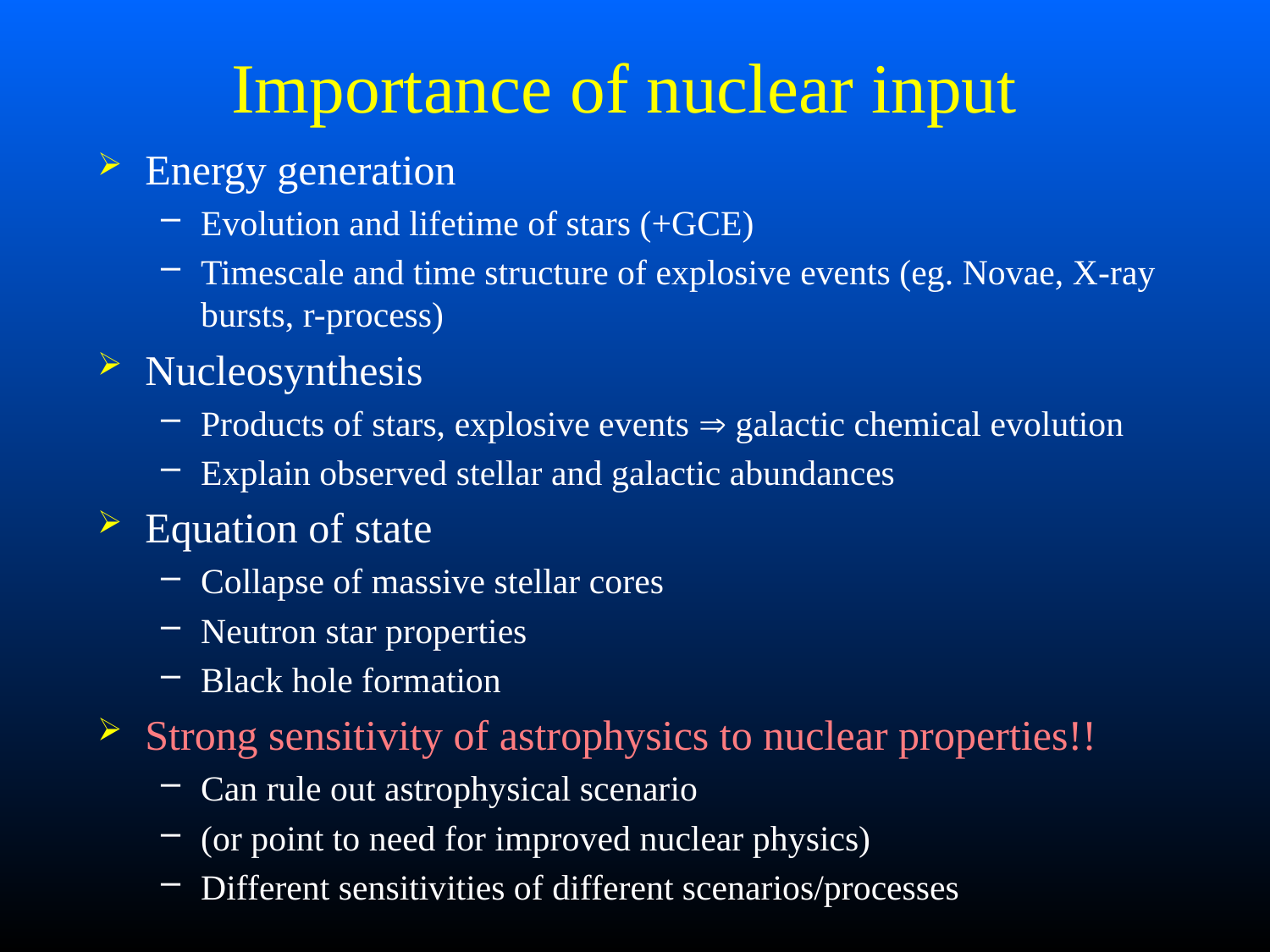

# Importance of nuclear input
Energy generation
Evolution and lifetime of stars (+GCE)
Timescale and time structure of explosive events (eg. Novae, X-ray bursts, r-process)
Nucleosynthesis
Products of stars, explosive events ⇒ galactic chemical evolution
Explain observed stellar and galactic abundances
Equation of state
Collapse of massive stellar cores
Neutron star properties
Black hole formation
Strong sensitivity of astrophysics to nuclear properties!!
Can rule out astrophysical scenario
(or point to need for improved nuclear physics)
Different sensitivities of different scenarios/processes